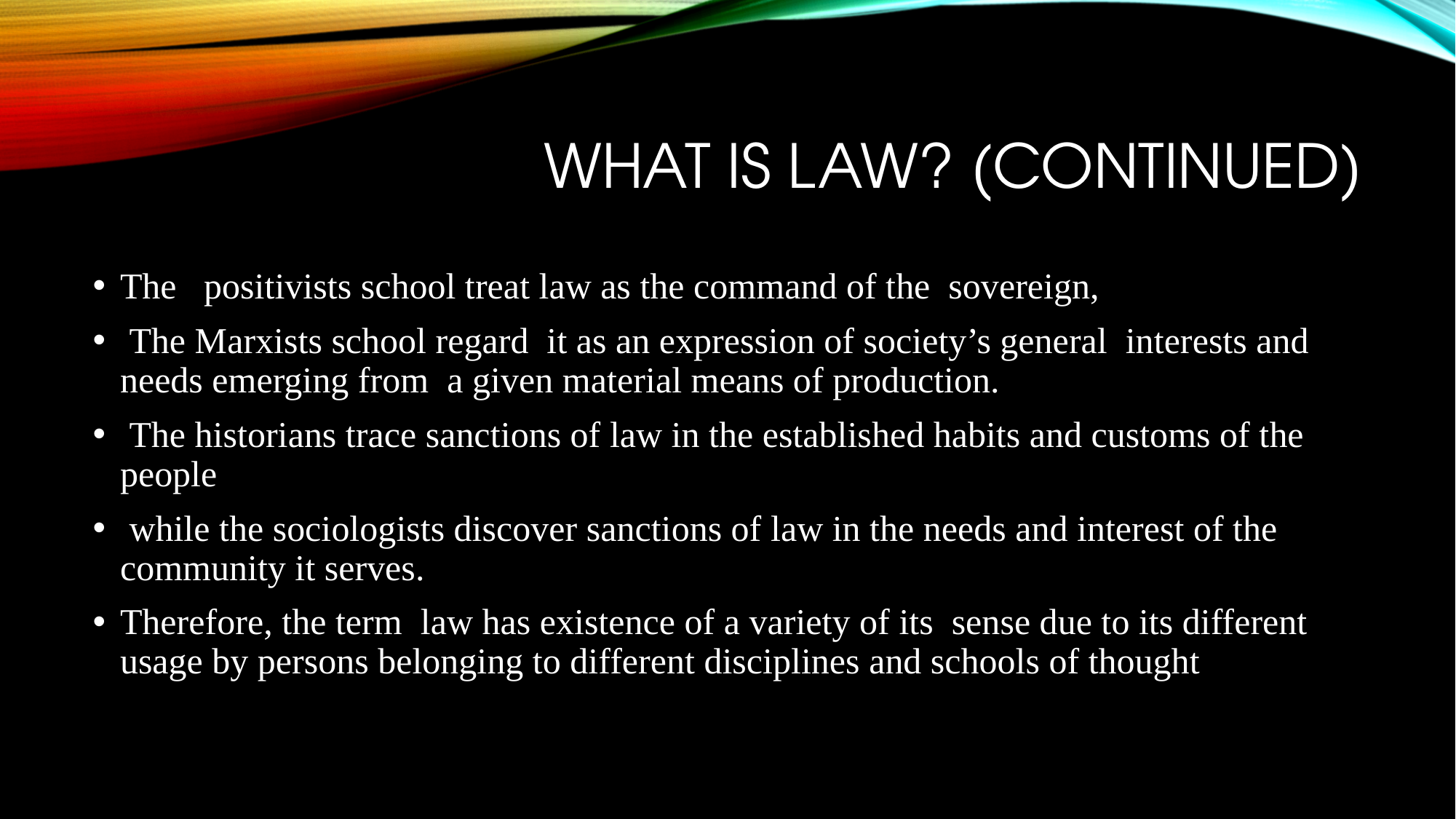

# What Is law? (continued)
The   positivists school treat law as the command of the  sovereign,
 The Marxists school regard  it as an expression of society’s general  interests and needs emerging from  a given material means of production.
 The historians trace sanctions of law in the established habits and customs of the people
 while the sociologists discover sanctions of law in the needs and interest of the community it serves.
Therefore, the term  law has existence of a variety of its  sense due to its different  usage by persons belonging to different disciplines and schools of thought